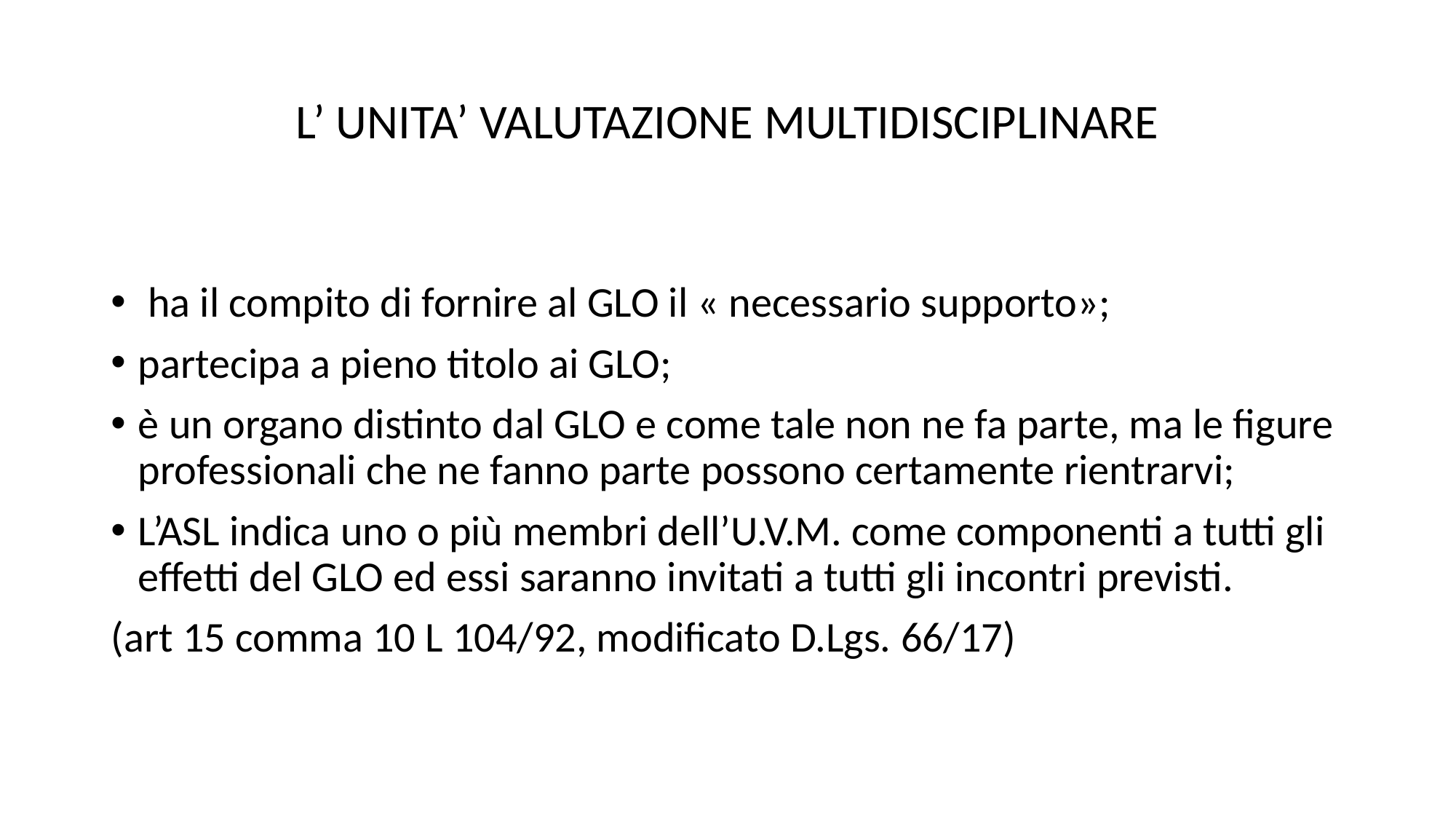

# L’ UNITA’ VALUTAZIONE MULTIDISCIPLINARE
 ha il compito di fornire al GLO il « necessario supporto»;
partecipa a pieno titolo ai GLO;
è un organo distinto dal GLO e come tale non ne fa parte, ma le figure professionali che ne fanno parte possono certamente rientrarvi;
L’ASL indica uno o più membri dell’U.V.M. come componenti a tutti gli effetti del GLO ed essi saranno invitati a tutti gli incontri previsti.
(art 15 comma 10 L 104/92, modificato D.Lgs. 66/17)